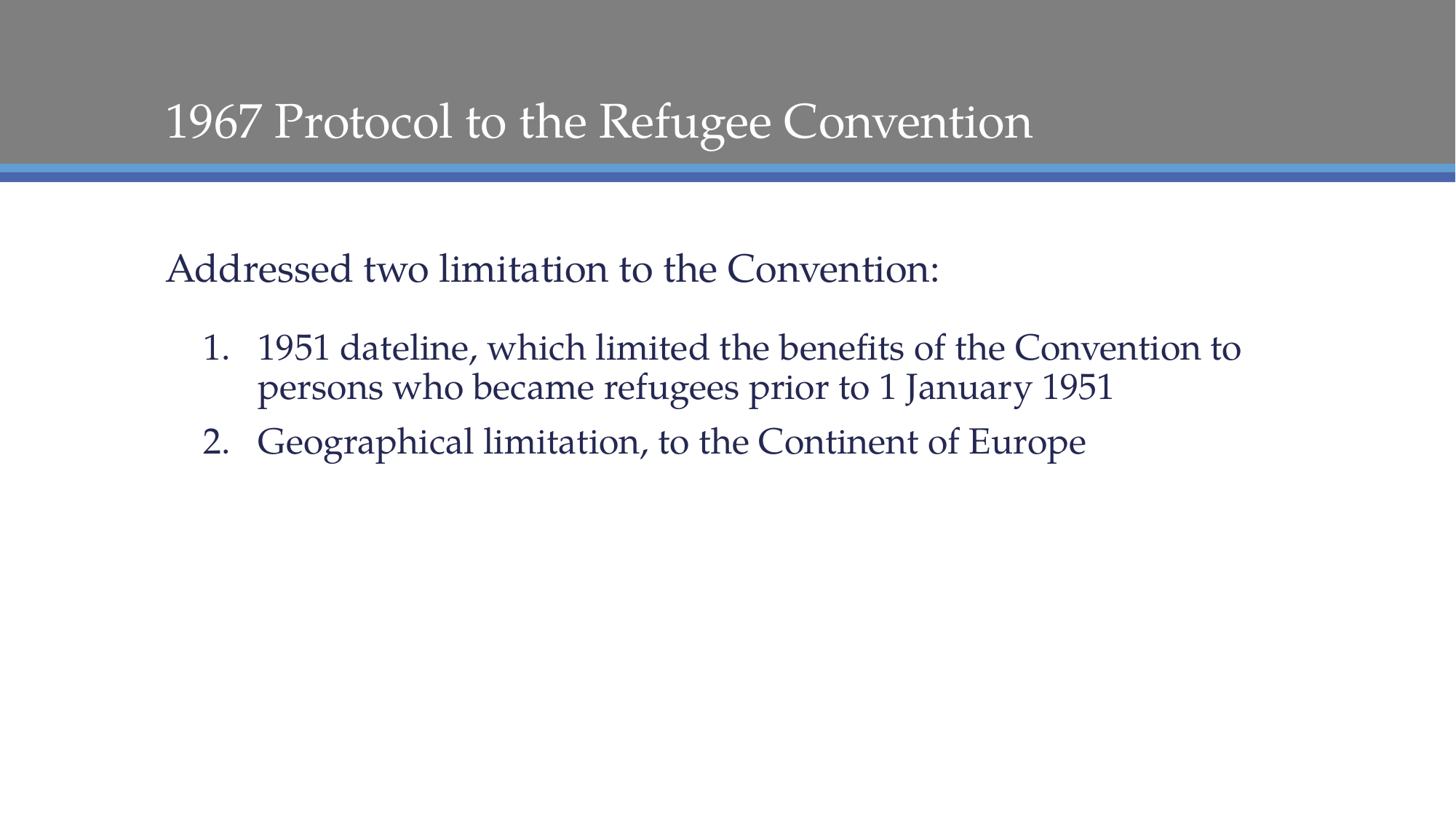

# 1967 Protocol to the Refugee Convention
Addressed two limitation to the Convention:
1951 dateline, which limited the benefits of the Convention to persons who became refugees prior to 1 January 1951
Geographical limitation, to the Continent of Europe